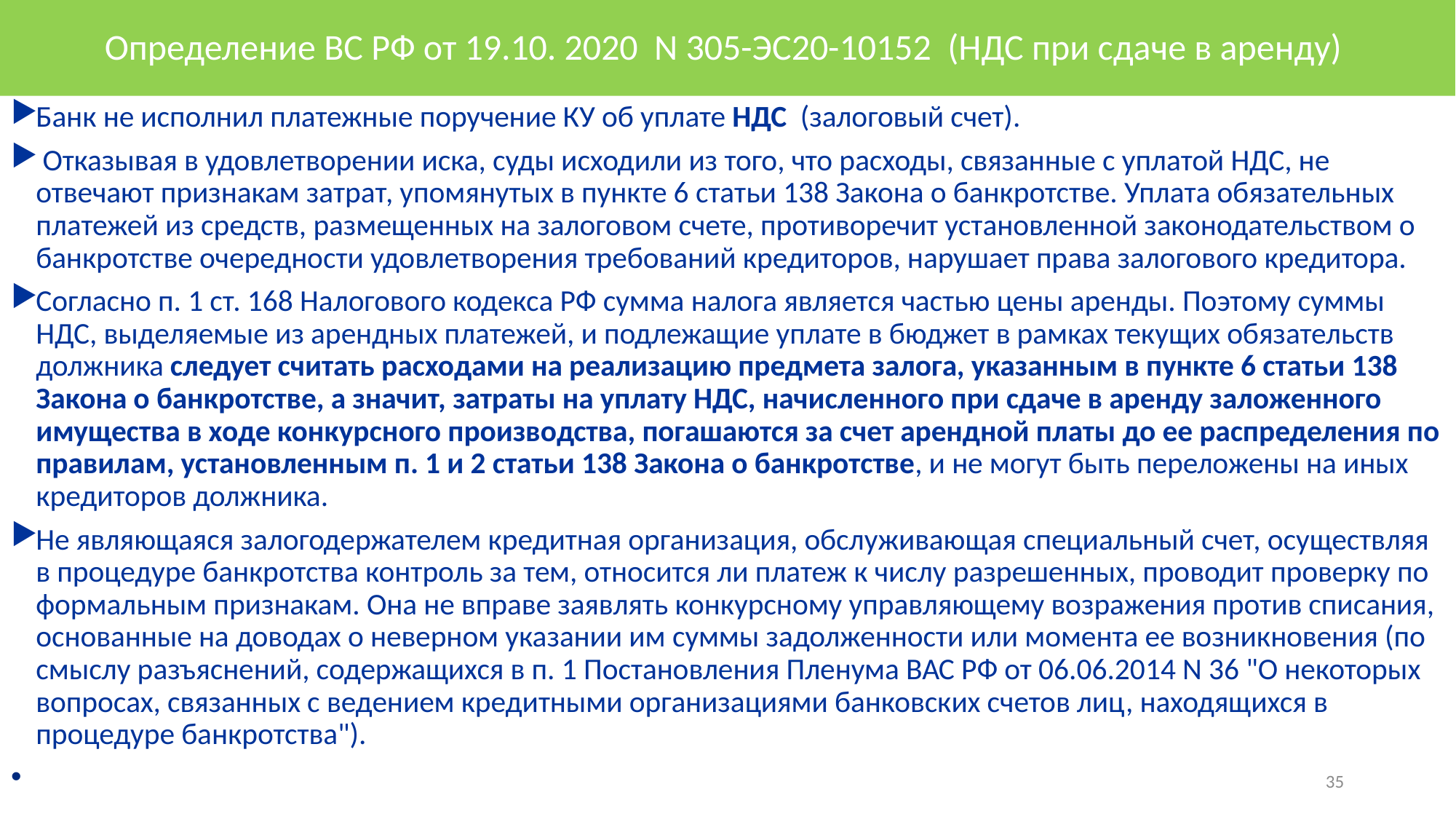

# Определение ВС РФ от 19.10. 2020  N 305-ЭС20-10152  (НДС при сдаче в аренду)
Банк не исполнил платежные поручение КУ об уплате НДС  (залоговый счет).
 Отказывая в удовлетворении иска, суды исходили из того, что расходы, связанные с уплатой НДС, не отвечают признакам затрат, упомянутых в пункте 6 статьи 138 Закона о банкротстве. Уплата обязательных платежей из средств, размещенных на залоговом счете, противоречит установленной законодательством о банкротстве очередности удовлетворения требований кредиторов, нарушает права залогового кредитора.
Согласно п. 1 ст. 168 Налогового кодекса РФ сумма налога является частью цены аренды. Поэтому суммы НДС, выделяемые из арендных платежей, и подлежащие уплате в бюджет в рамках текущих обязательств должника следует считать расходами на реализацию предмета залога, указанным в пункте 6 статьи 138 Закона о банкротстве, а значит, затраты на уплату НДС, начисленного при сдаче в аренду заложенного имущества в ходе конкурсного производства, погашаются за счет арендной платы до ее распределения по правилам, установленным п. 1 и 2 статьи 138 Закона о банкротстве, и не могут быть переложены на иных кредиторов должника.
Не являющаяся залогодержателем кредитная организация, обслуживающая специальный счет, осуществляя в процедуре банкротства контроль за тем, относится ли платеж к числу разрешенных, проводит проверку по формальным признакам. Она не вправе заявлять конкурсному управляющему возражения против списания, основанные на доводах о неверном указании им суммы задолженности или момента ее возникновения (по смыслу разъяснений, содержащихся в п. 1 Постановления Пленума ВАС РФ от 06.06.2014 N 36 "О некоторых вопросах, связанных с ведением кредитными организациями банковских счетов лиц, находящихся в процедуре банкротства").

35